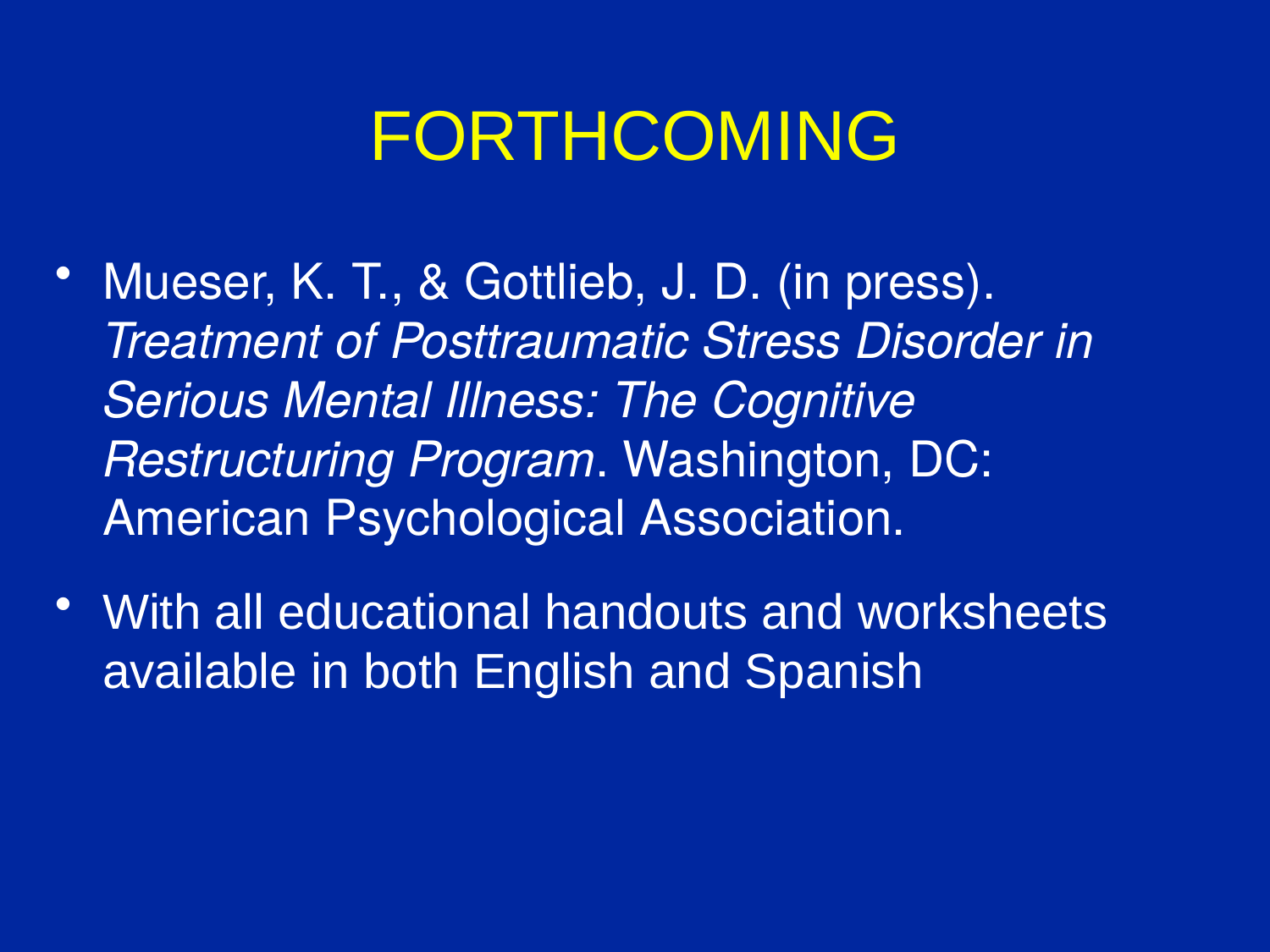

# FORTHCOMING
Mueser, K. T., & Gottlieb, J. D. (in press). Treatment of Posttraumatic Stress Disorder in Serious Mental Illness: The Cognitive Restructuring Program. Washington, DC: American Psychological Association.

With all educational handouts and worksheets available in both English and Spanish